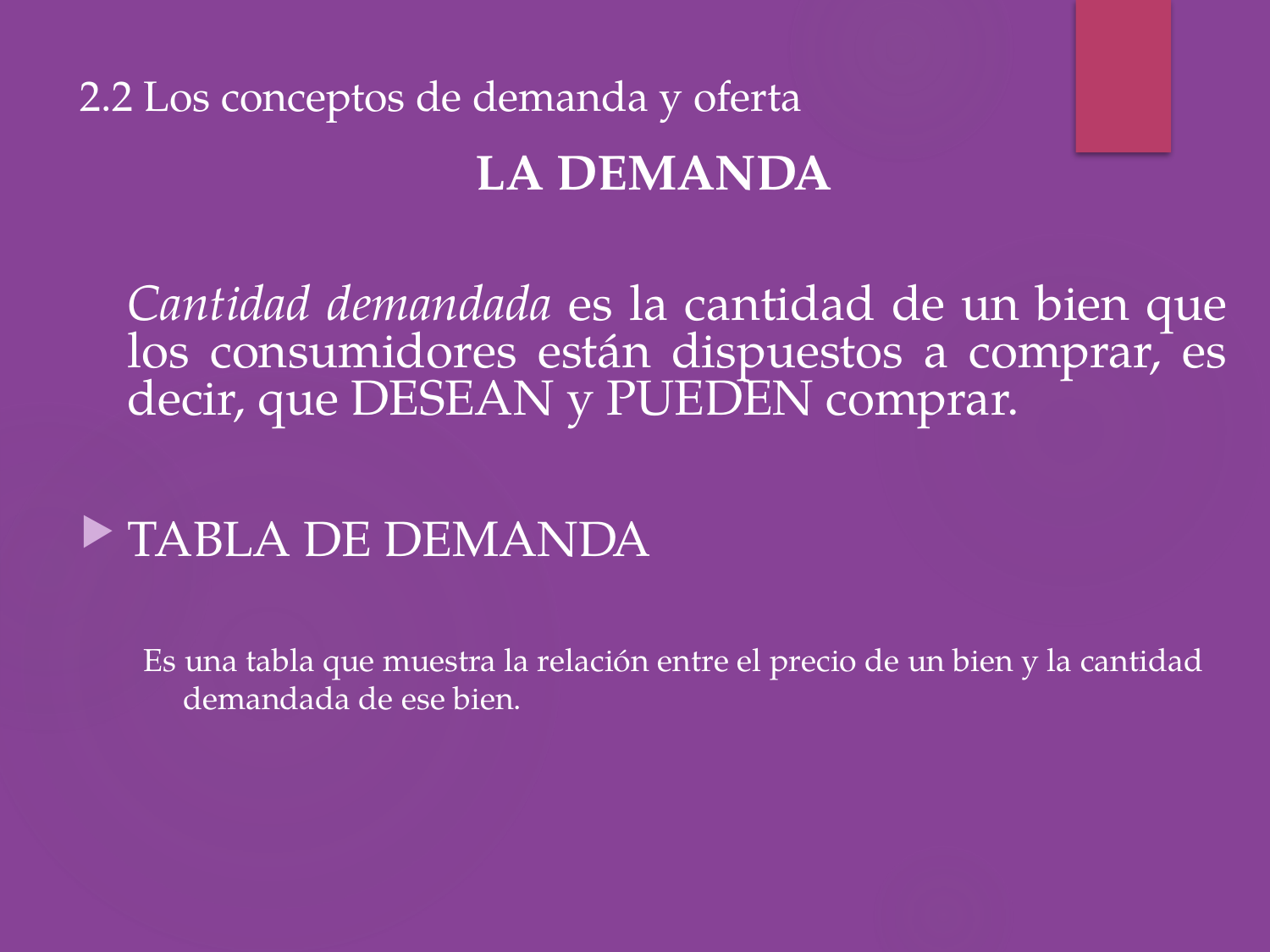

# 2.2 Los conceptos de demanda y oferta
LA DEMANDA

	Cantidad demandada es la cantidad de un bien que los consumidores están dispuestos a comprar, es decir, que DESEAN y PUEDEN comprar.

TABLA DE DEMANDA

Es una tabla que muestra la relación entre el precio de un bien y la cantidad demandada de ese bien.